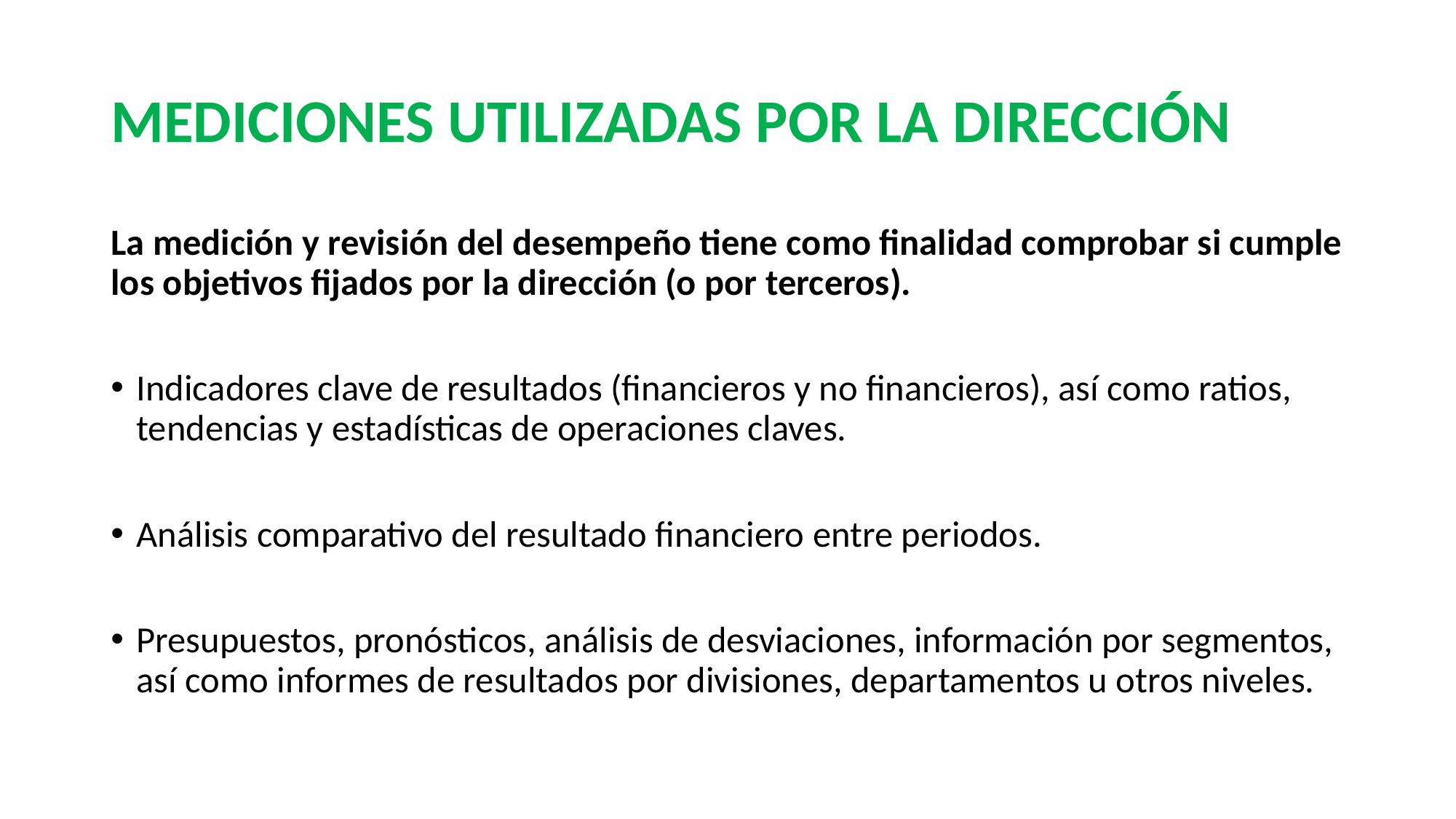

# MEDICIONES UTILIZADAS POR LA DIRECCIÓN
La medición y revisión del desempeño tiene como finalidad comprobar si cumple los objetivos fijados por la dirección (o por terceros).

Indicadores clave de resultados (financieros y no financieros), así como ratios, tendencias y estadísticas de operaciones claves.

Análisis comparativo del resultado financiero entre periodos.

Presupuestos, pronósticos, análisis de desviaciones, información por segmentos, así como informes de resultados por divisiones, departamentos u otros niveles.